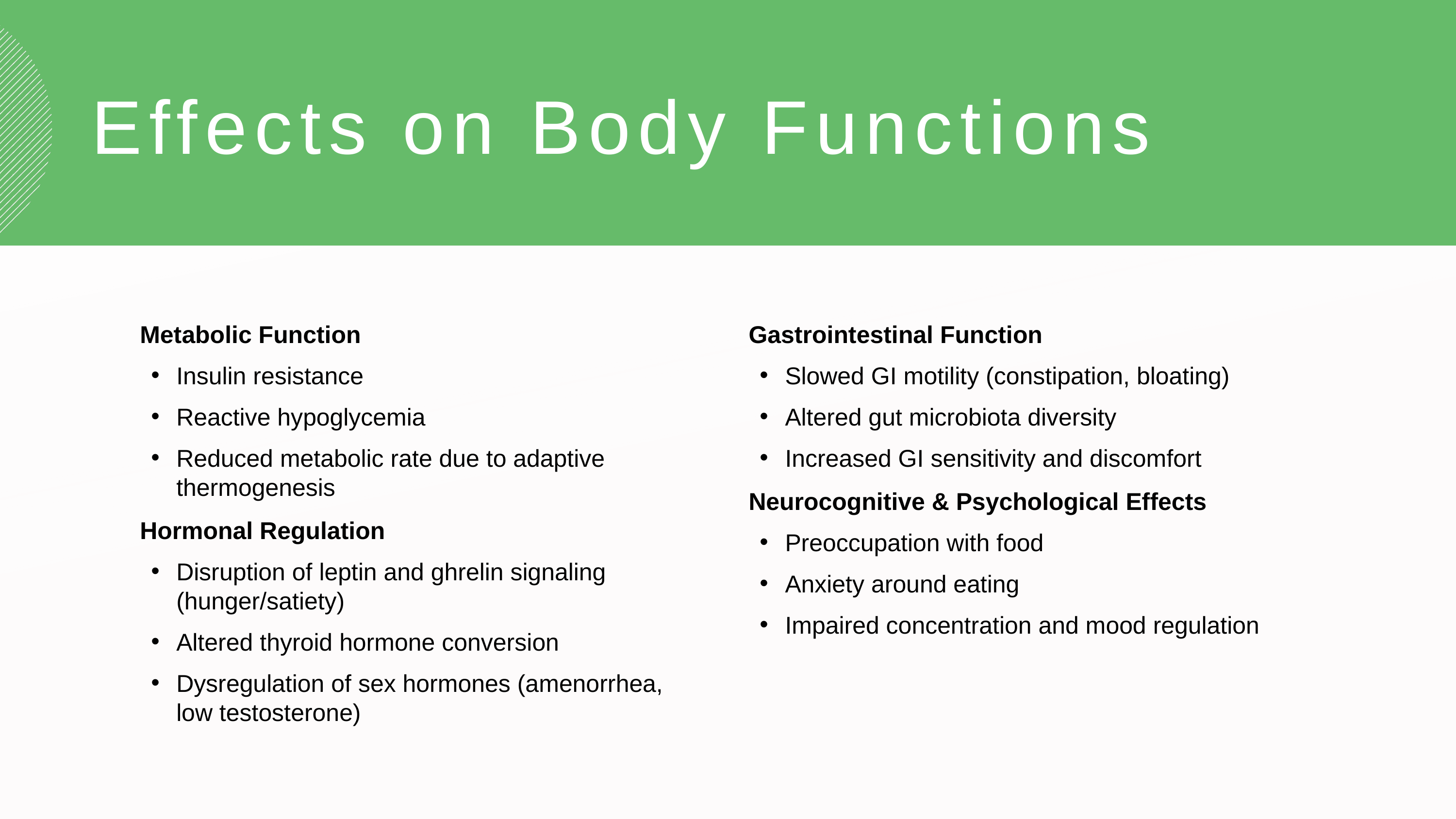

Effects on Body Functions
Metabolic Function
Insulin resistance
Reactive hypoglycemia
Reduced metabolic rate due to adaptive thermogenesis
Hormonal Regulation
Disruption of leptin and ghrelin signaling (hunger/satiety)
Altered thyroid hormone conversion
Dysregulation of sex hormones (amenorrhea, low testosterone)
Gastrointestinal Function
Slowed GI motility (constipation, bloating)
Altered gut microbiota diversity
Increased GI sensitivity and discomfort
Neurocognitive & Psychological Effects
Preoccupation with food
Anxiety around eating
Impaired concentration and mood regulation